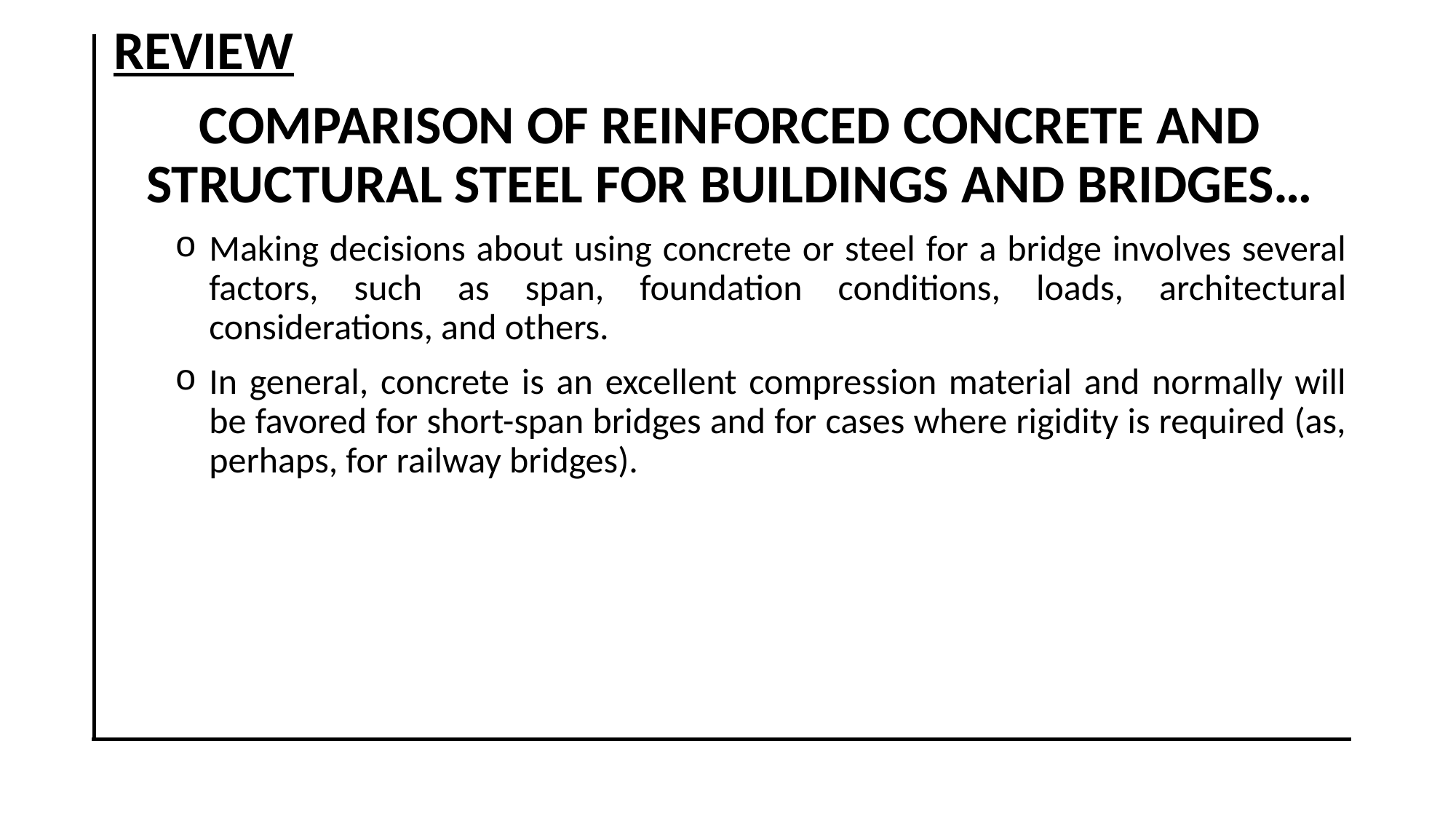

REVIEW
COMPARISON OF REINFORCED CONCRETE AND STRUCTURAL STEEL FOR BUILDINGS AND BRIDGES…
Making decisions about using concrete or steel for a bridge involves several factors, such as span, foundation conditions, loads, architectural considerations, and others.
In general, concrete is an excellent compression material and normally will be favored for short-span bridges and for cases where rigidity is required (as, perhaps, for railway bridges).